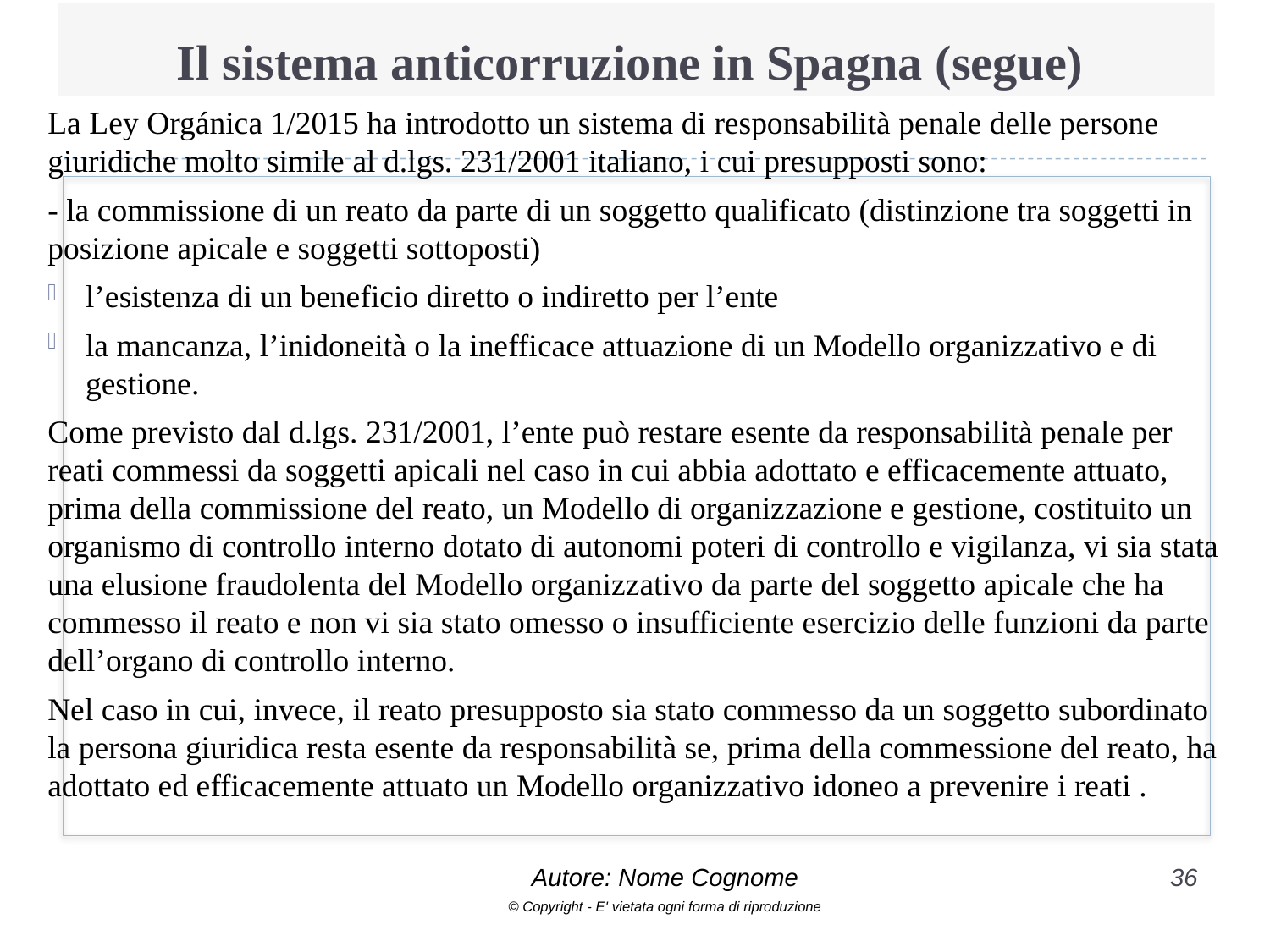

# Il sistema anticorruzione in Spagna (segue)
La Ley Orgánica 1/2015 ha introdotto un sistema di responsabilità penale delle persone giuridiche molto simile al d.lgs. 231/2001 italiano, i cui presupposti sono:
- la commissione di un reato da parte di un soggetto qualificato (distinzione tra soggetti in posizione apicale e soggetti sottoposti)
l’esistenza di un beneficio diretto o indiretto per l’ente
la mancanza, l’inidoneità o la inefficace attuazione di un Modello organizzativo e di gestione.
Come previsto dal d.lgs. 231/2001, l’ente può restare esente da responsabilità penale per reati commessi da soggetti apicali nel caso in cui abbia adottato e efficacemente attuato, prima della commissione del reato, un Modello di organizzazione e gestione, costituito un organismo di controllo interno dotato di autonomi poteri di controllo e vigilanza, vi sia stata una elusione fraudolenta del Modello organizzativo da parte del soggetto apicale che ha commesso il reato e non vi sia stato omesso o insufficiente esercizio delle funzioni da parte dell’organo di controllo interno.
Nel caso in cui, invece, il reato presupposto sia stato commesso da un soggetto subordinato la persona giuridica resta esente da responsabilità se, prima della commessione del reato, ha adottato ed efficacemente attuato un Modello organizzativo idoneo a prevenire i reati .